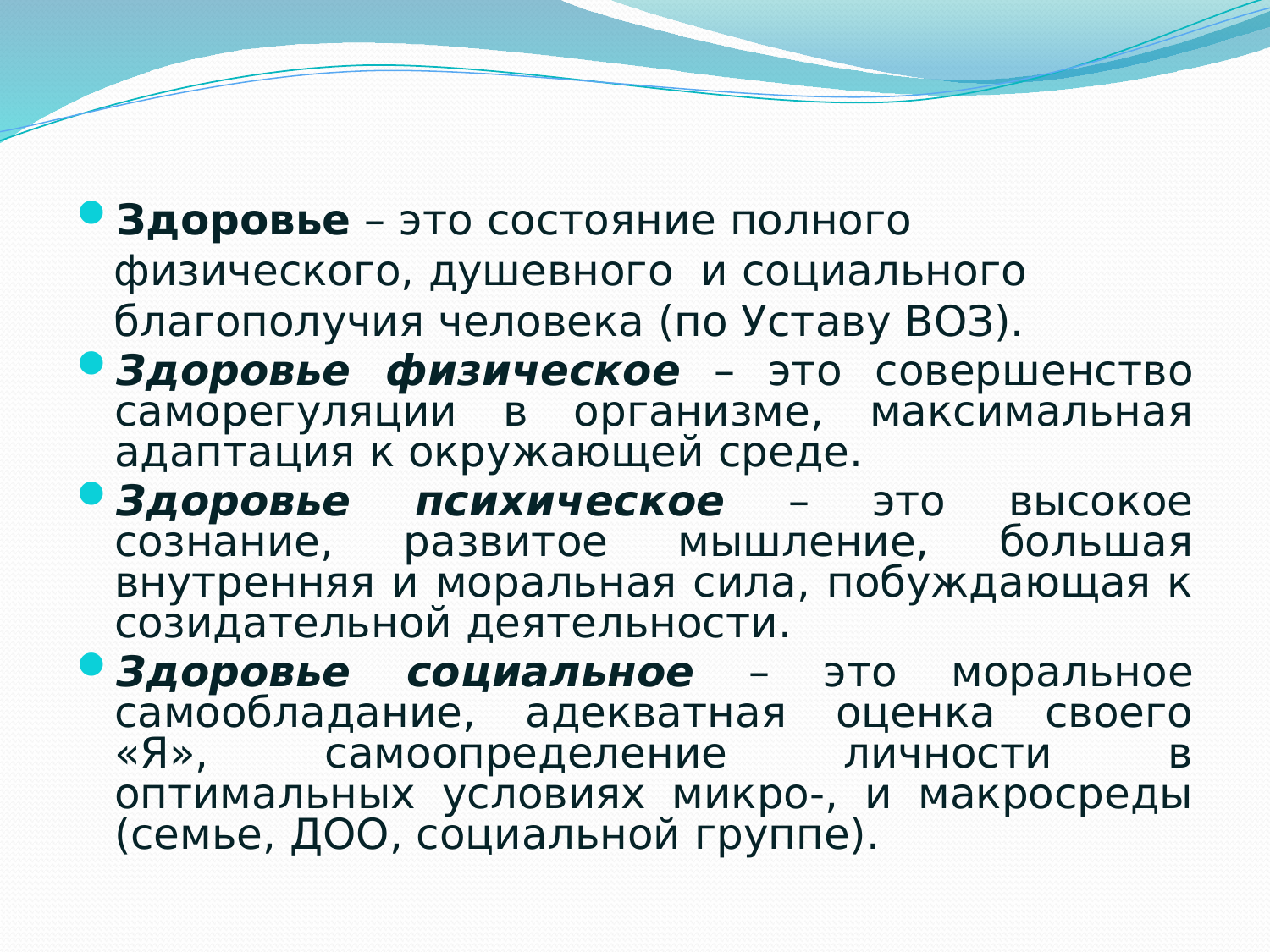

#
Здоровье – это состояние полного физического, душевного  и социального благополучия человека (по Уставу ВОЗ).
Здоровье физическое – это совершенство саморегуляции в организме, максимальная адаптация к окружающей среде.
Здоровье психическое – это высокое сознание, развитое мышление, большая внутренняя и моральная сила, побуждающая к созидательной деятельности.
Здоровье социальное – это моральное самообладание, адекватная оценка своего «Я», самоопределение личности в оптимальных условиях микро-, и макросреды (семье, ДОО, социальной группе).